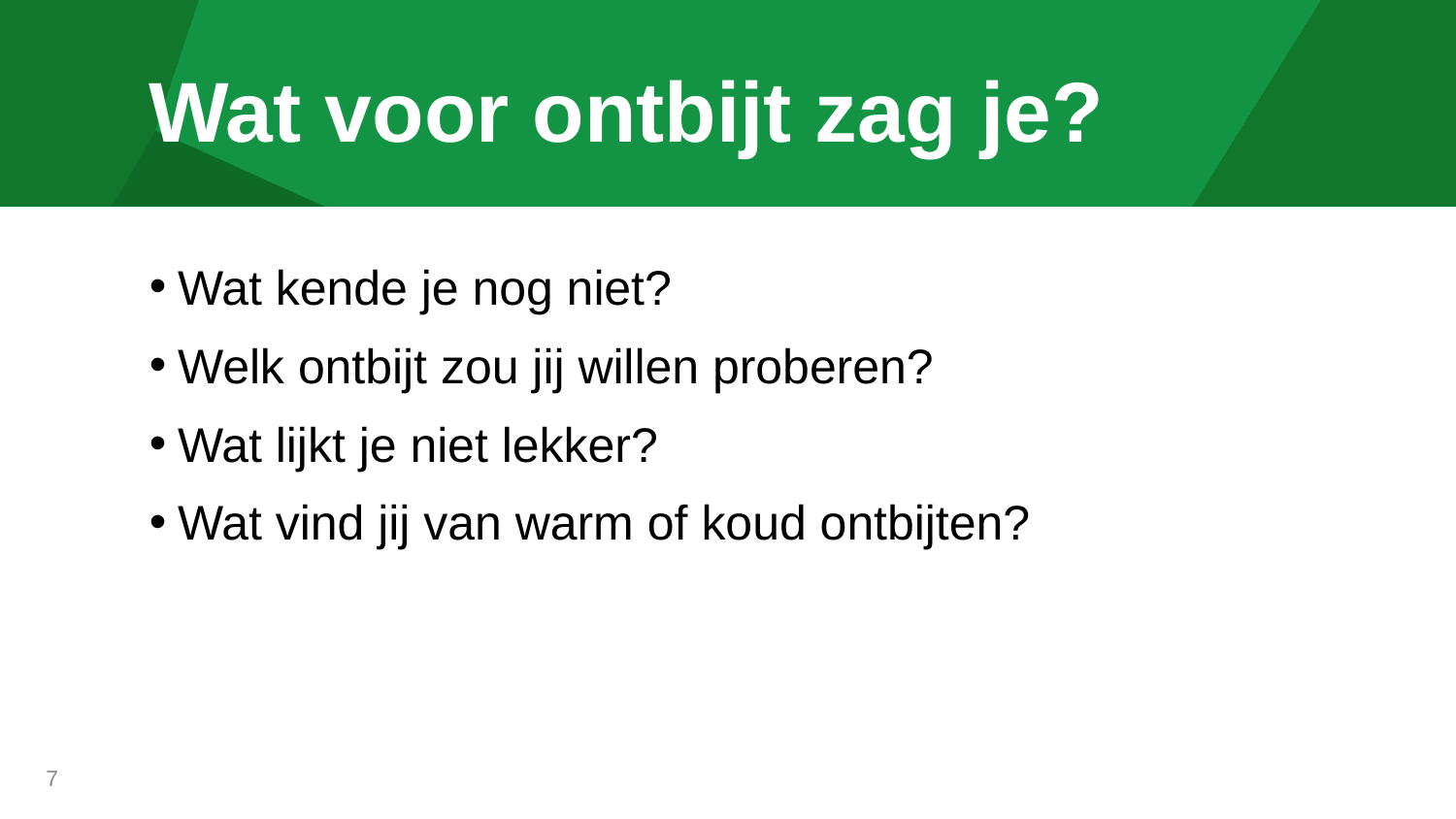

# Wat voor ontbijt zag je?
Wat kende je nog niet?
Welk ontbijt zou jij willen proberen?
Wat lijkt je niet lekker?
Wat vind jij van warm of koud ontbijten?
7